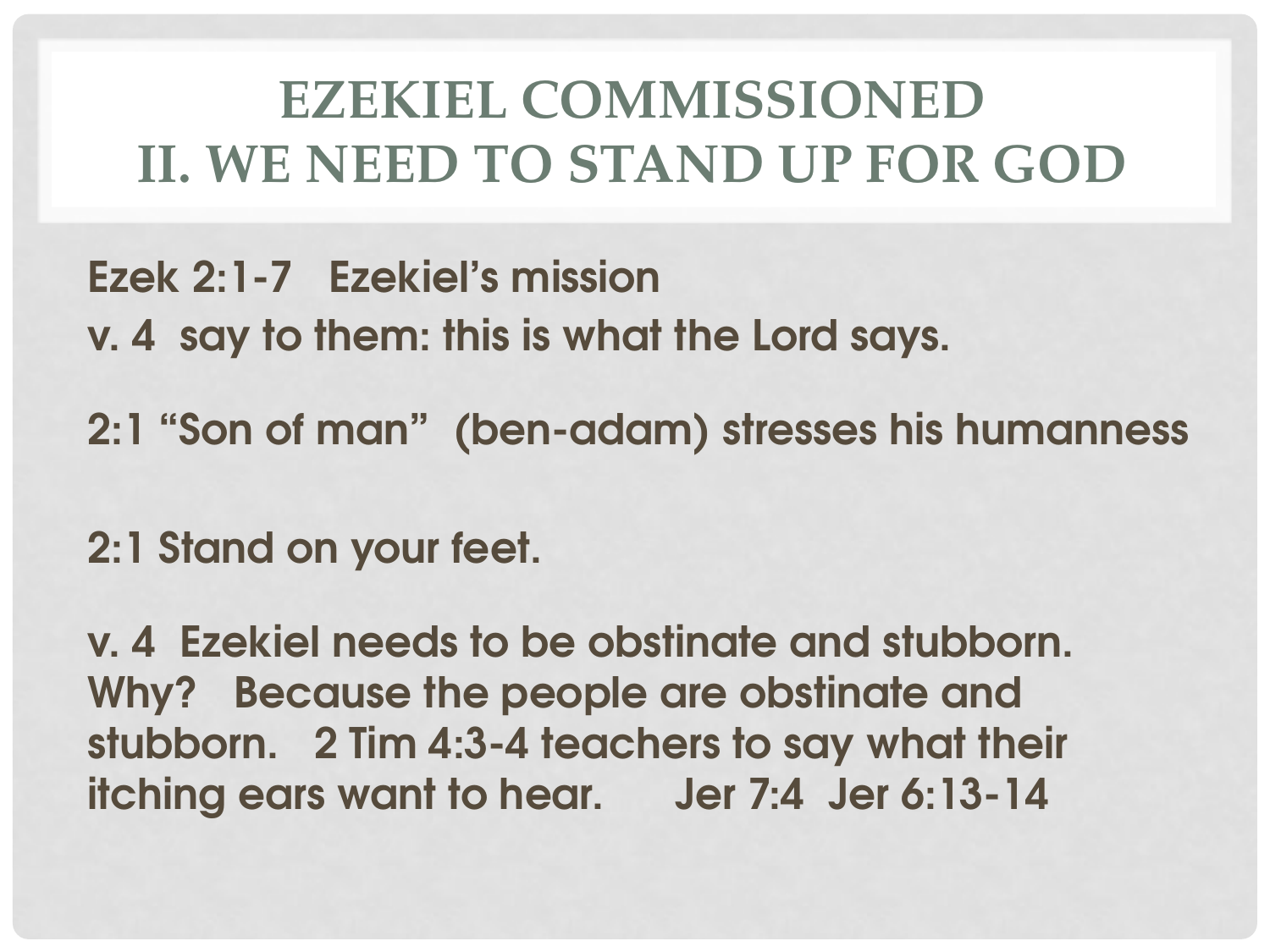

# Ezekiel Commissioned II. We need to stand up for god
Ezek 2:1-7   Ezekiel’s mission
v. 4  say to them: this is what the Lord says.

2:1 “Son of man”  (ben-adam) stresses his humanness

2:1 Stand on your feet.

v. 4  Ezekiel needs to be obstinate and stubborn.  Why?   Because the people are obstinate and stubborn.   2 Tim 4:3-4 teachers to say what their itching ears want to hear.      Jer 7:4  Jer 6:13-14